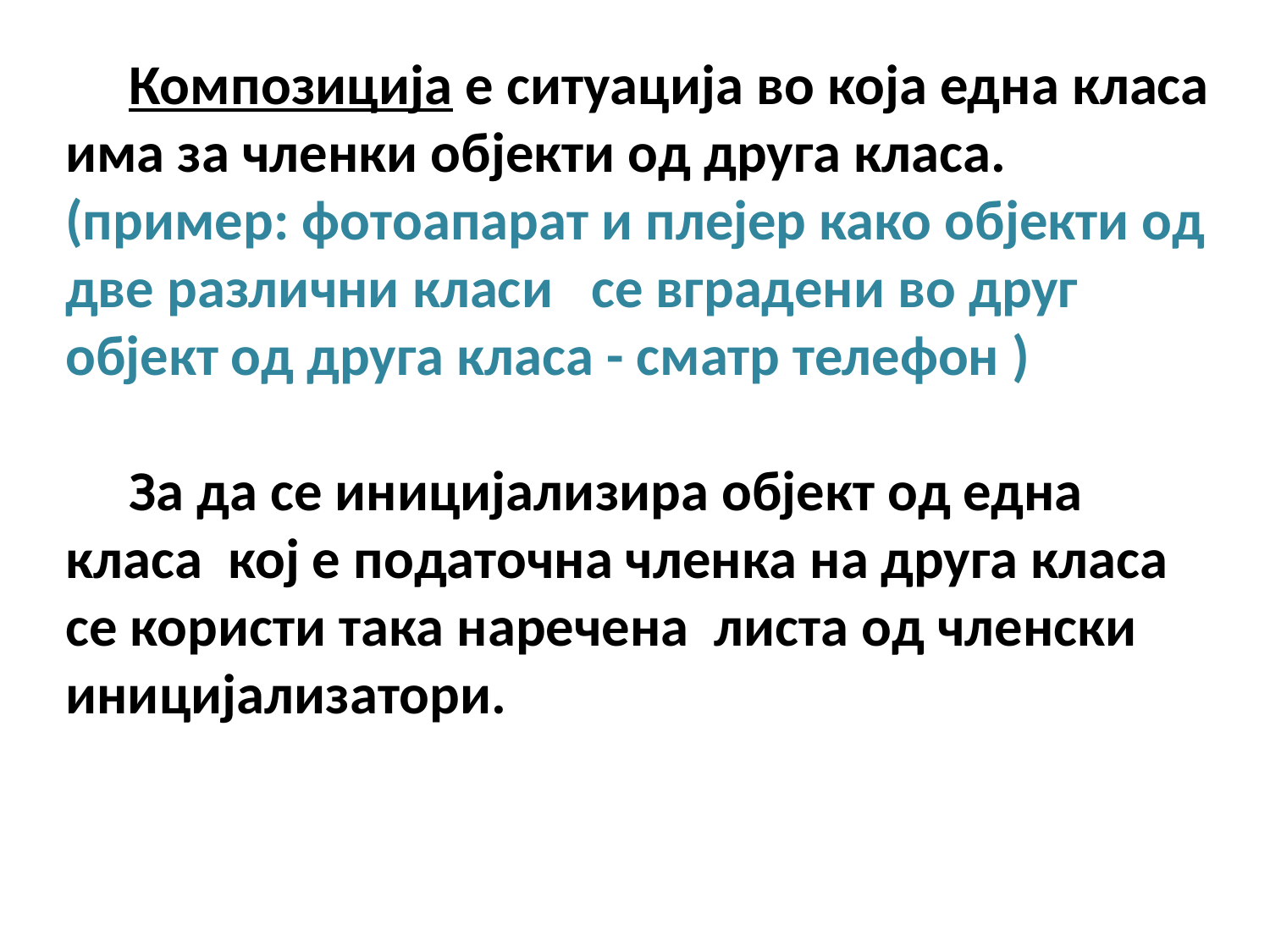

Композиција е ситуација во која една класа има за членки објекти од друга класа.
(пример: фотоапарат и плејер како објекти од две различни класи   се вградени во друг објект од друга класа - сматр телефон )

     За да се иницијализира објект од една класа  кој е податочна членка на друга класа   се користи така наречена  листа од членски иницијализатори.